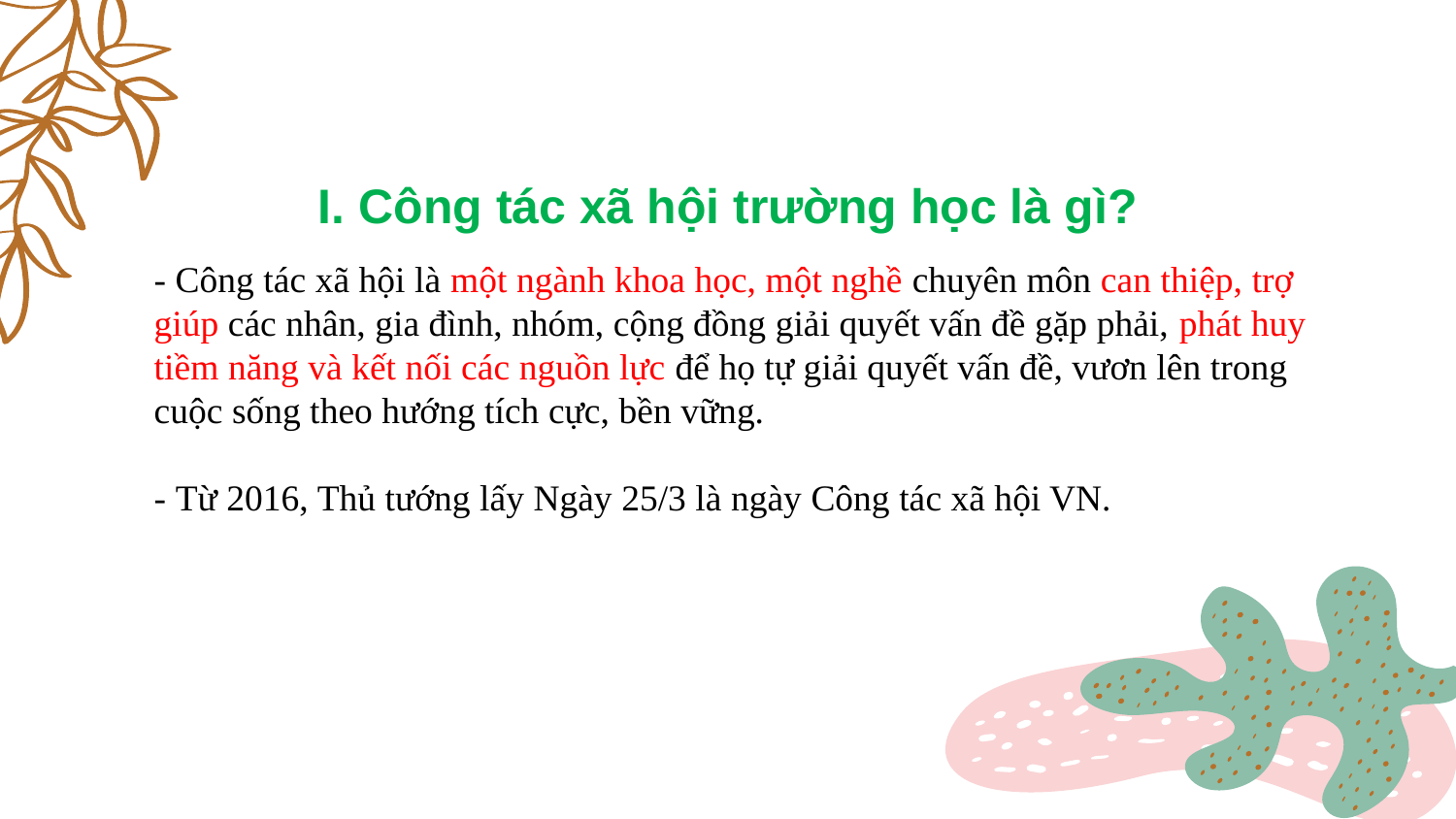

I. Công tác xã hội trường học là gì?
# - Công tác xã hội là một ngành khoa học, một nghề chuyên môn can thiệp, trợ giúp các nhân, gia đình, nhóm, cộng đồng giải quyết vấn đề gặp phải, phát huy tiềm năng và kết nối các nguồn lực để họ tự giải quyết vấn đề, vươn lên trong cuộc sống theo hướng tích cực, bền vững. - Từ 2016, Thủ tướng lấy Ngày 25/3 là ngày Công tác xã hội VN.